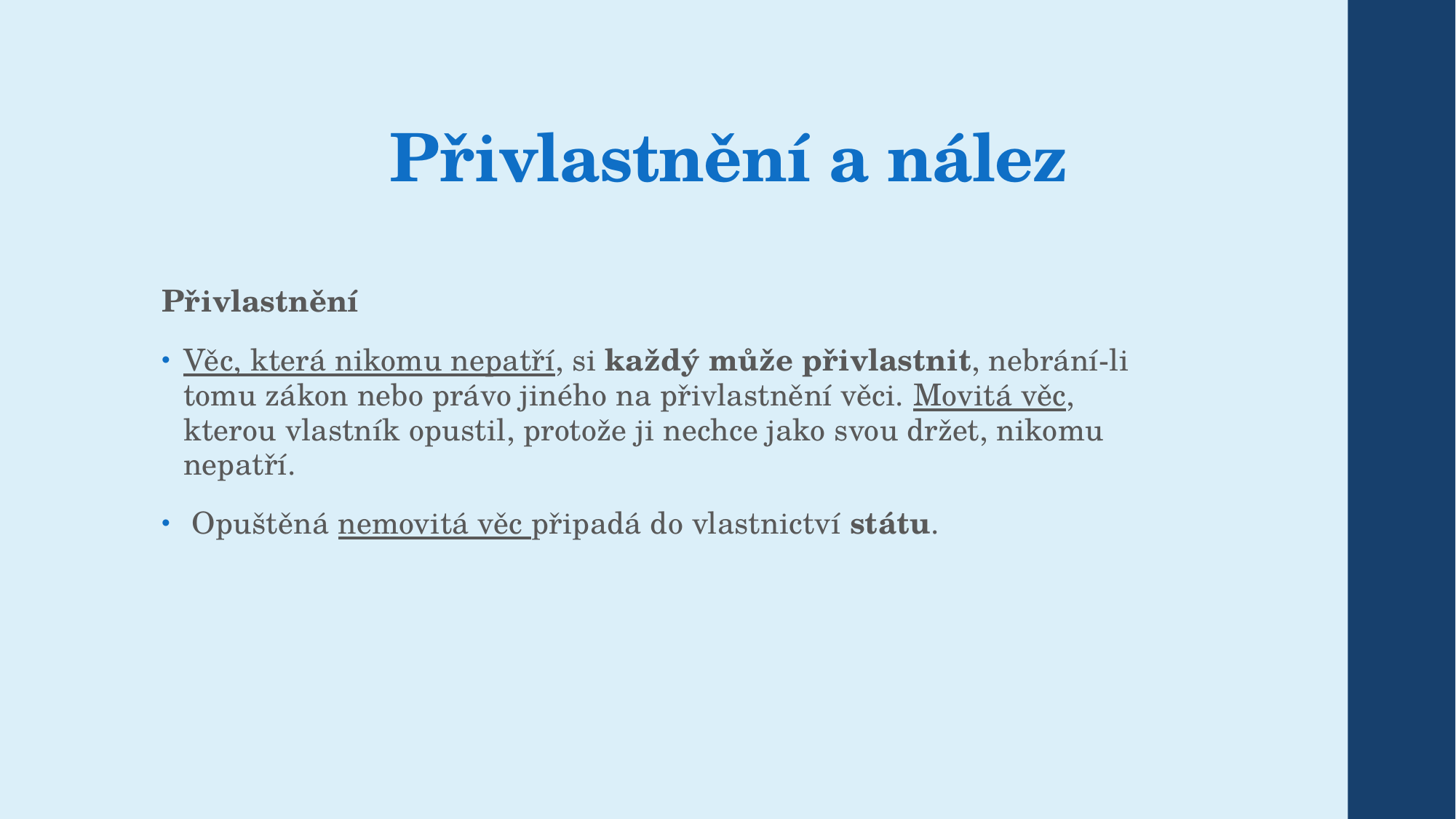

# Přivlastnění a nález

Přivlastnění
Věc, která nikomu nepatří, si každý může přivlastnit, nebrání-li tomu zákon nebo právo jiného na přivlastnění věci. Movitá věc, kterou vlastník opustil, protože ji nechce jako svou držet, nikomu nepatří.
 Opuštěná nemovitá věc připadá do vlastnictví státu.